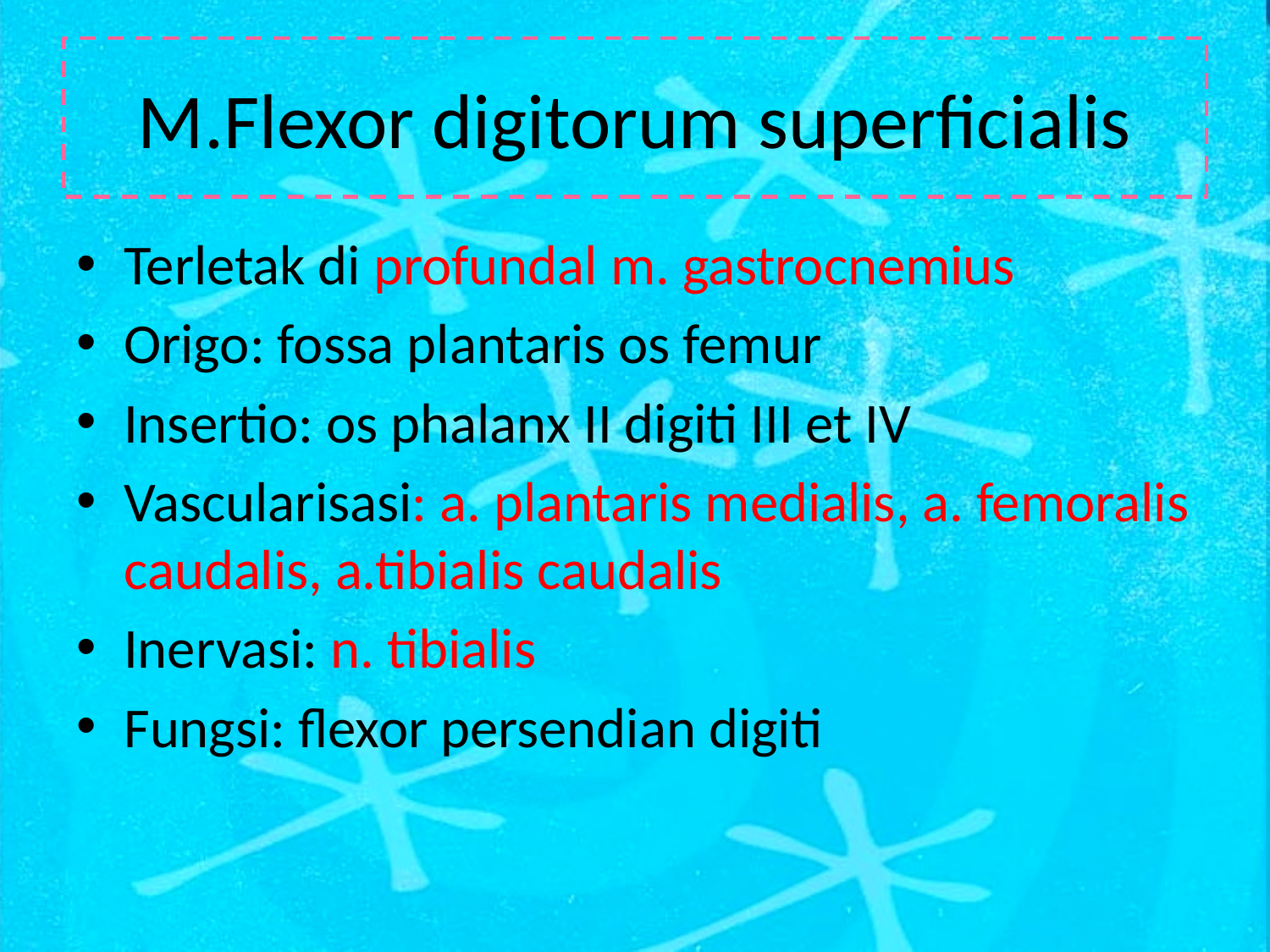

# M.Flexor digitorum superficialis
Terletak di profundal m. gastrocnemius
Origo: fossa plantaris os femur
Insertio: os phalanx II digiti III et IV
Vascularisasi: a. plantaris medialis, a. femoralis caudalis, a.tibialis caudalis
Inervasi: n. tibialis
Fungsi: flexor persendian digiti